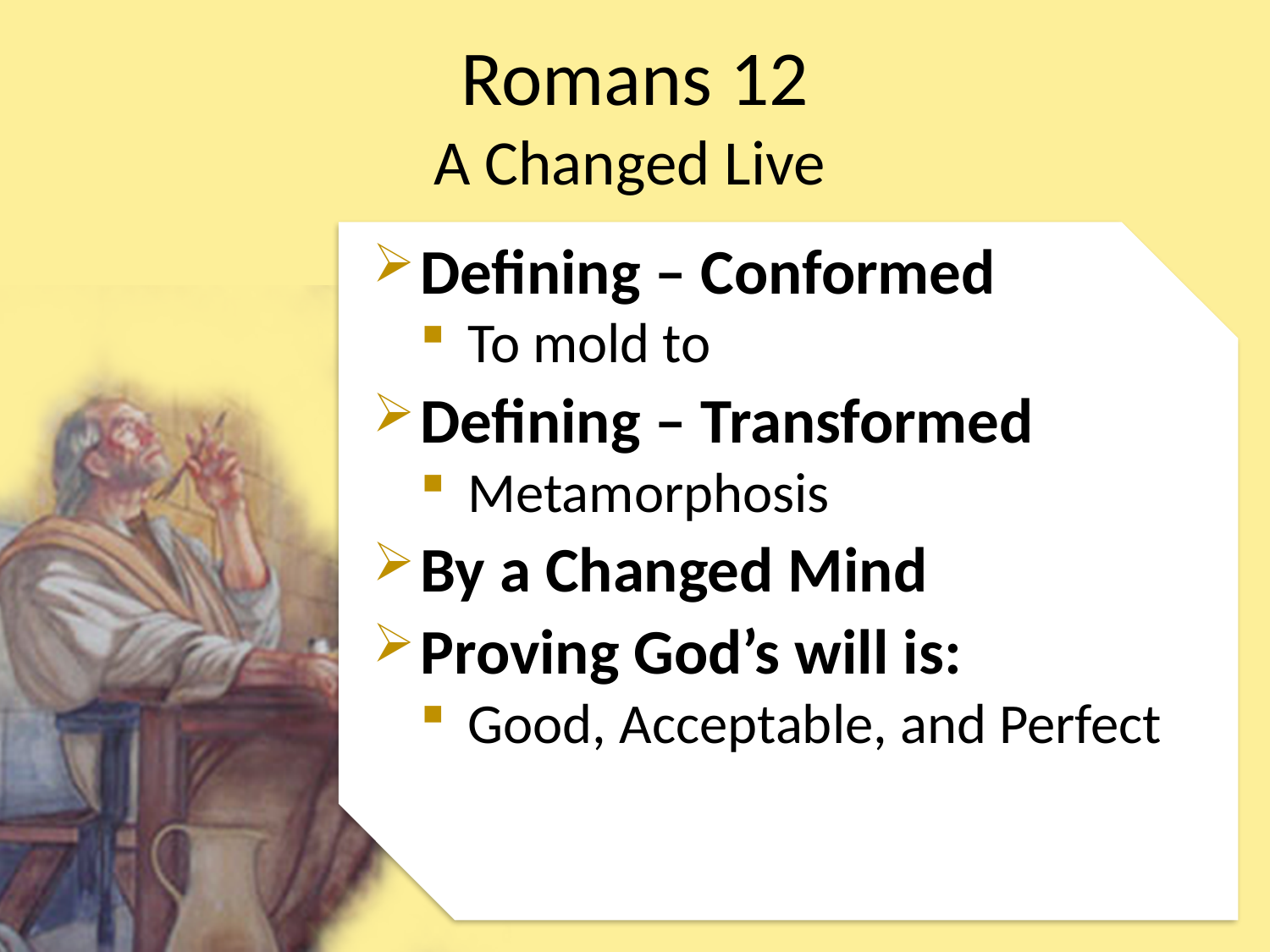

# Romans 12
A Changed Live
Defining – Conformed
To mold to
Defining – Transformed
Metamorphosis
By a Changed Mind
Proving God’s will is:
Good, Acceptable, and Perfect